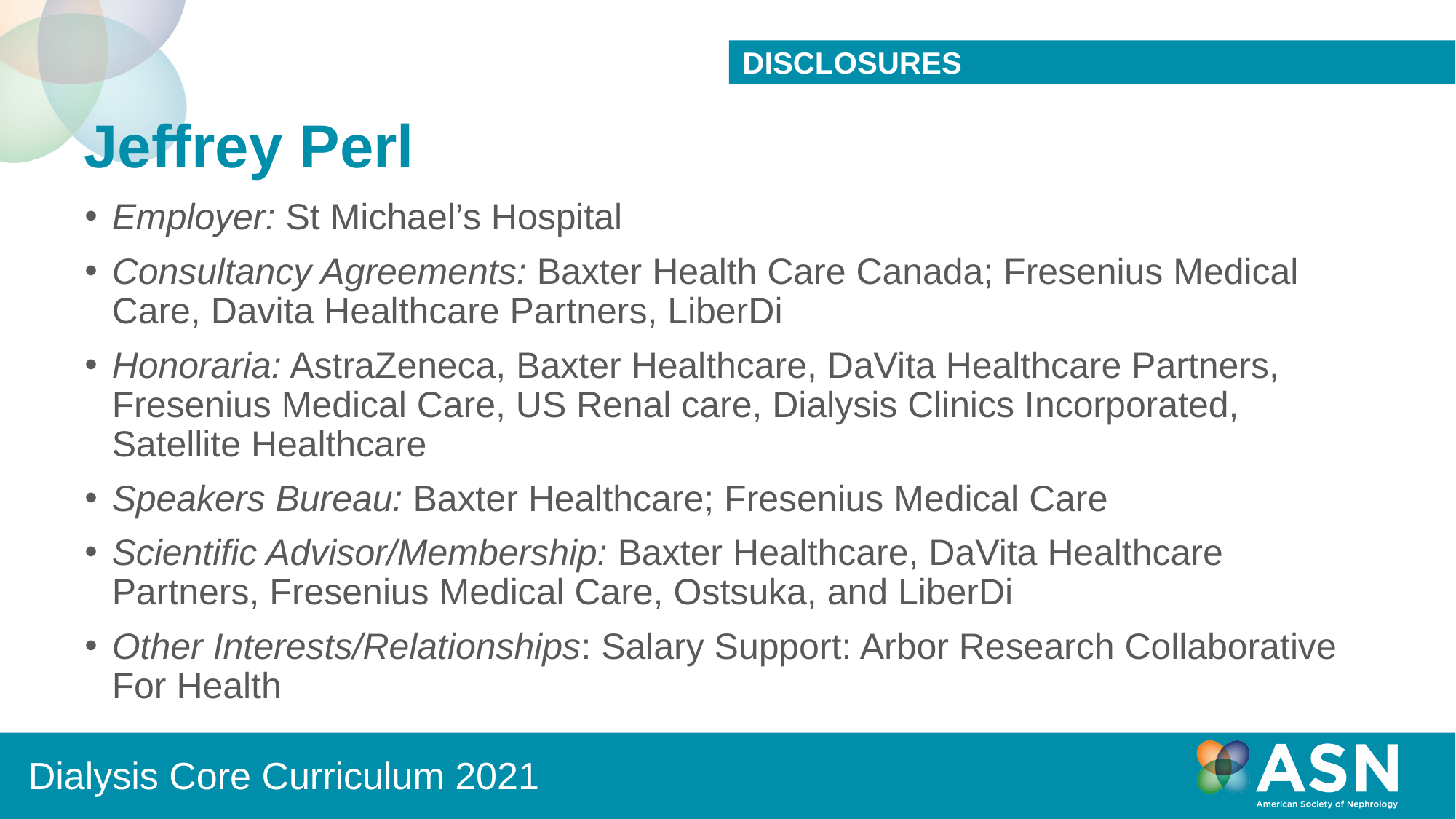

Disclosures
# Jeffrey Perl
Employer: St Michael’s Hospital
Consultancy Agreements: Baxter Health Care Canada; Fresenius Medical Care, Davita Healthcare Partners, LiberDi
Honoraria: AstraZeneca, Baxter Healthcare, DaVita Healthcare Partners, Fresenius Medical Care, US Renal care, Dialysis Clinics Incorporated, Satellite Healthcare
Speakers Bureau: Baxter Healthcare; Fresenius Medical Care
Scientific Advisor/Membership: Baxter Healthcare, DaVita Healthcare Partners, Fresenius Medical Care, Ostsuka, and LiberDi
Other Interests/Relationships: Salary Support: Arbor Research Collaborative For Health

Dialysis Core Curriculum 2021